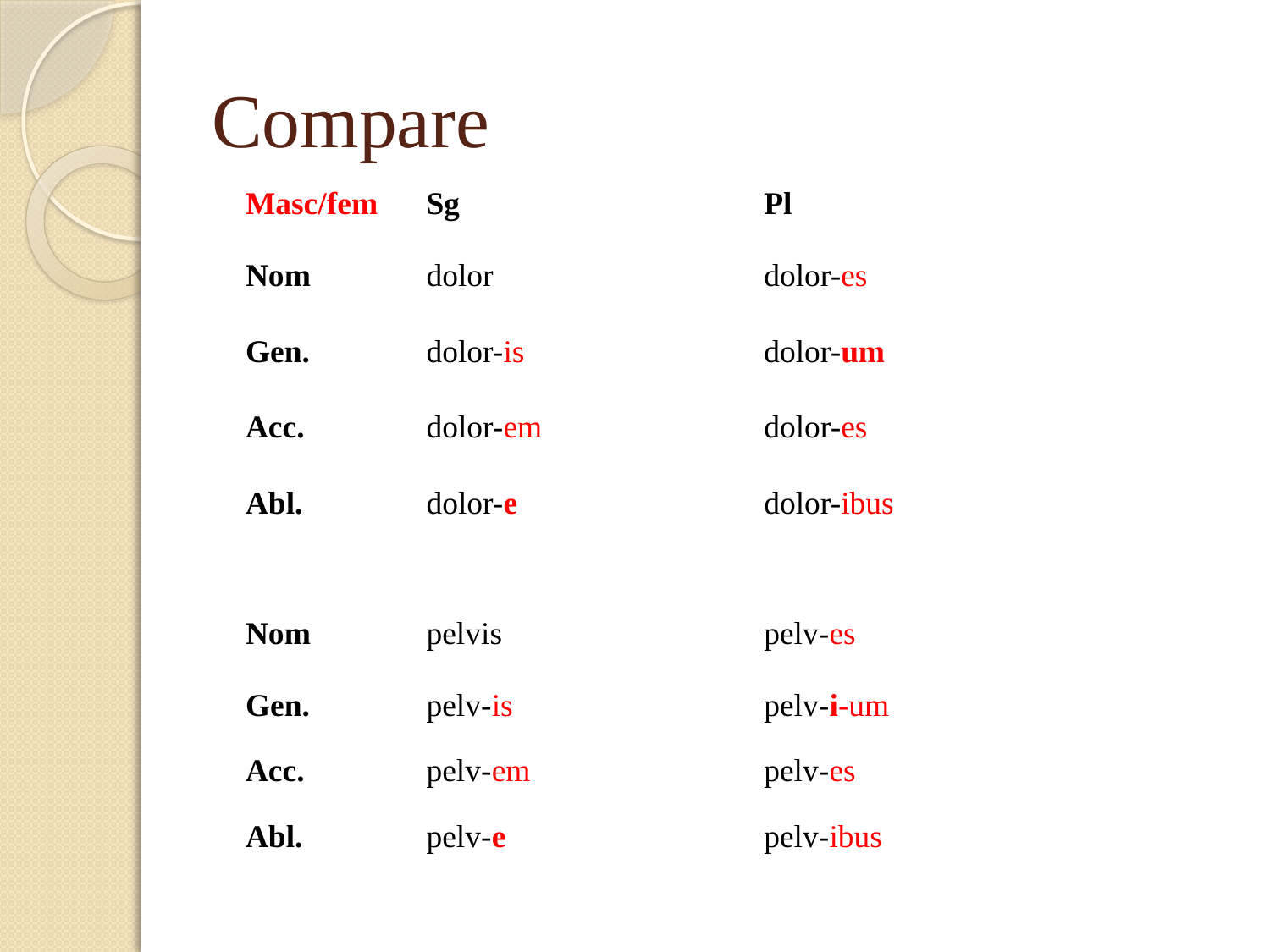

# Compare
| Masc/fem | Sg | Pl |
| --- | --- | --- |
| Nom | dolor | dolor-es |
| Gen. | dolor-is | dolor-um |
| Acc. | dolor-em | dolor-es |
| Abl. | dolor-e | dolor-ibus |
| Nom | pelvis | pelv-es |
| Gen. | pelv-is | pelv-i-um |
| Acc. | pelv-em | pelv-es |
| Abl. | pelv-e | pelv-ibus |